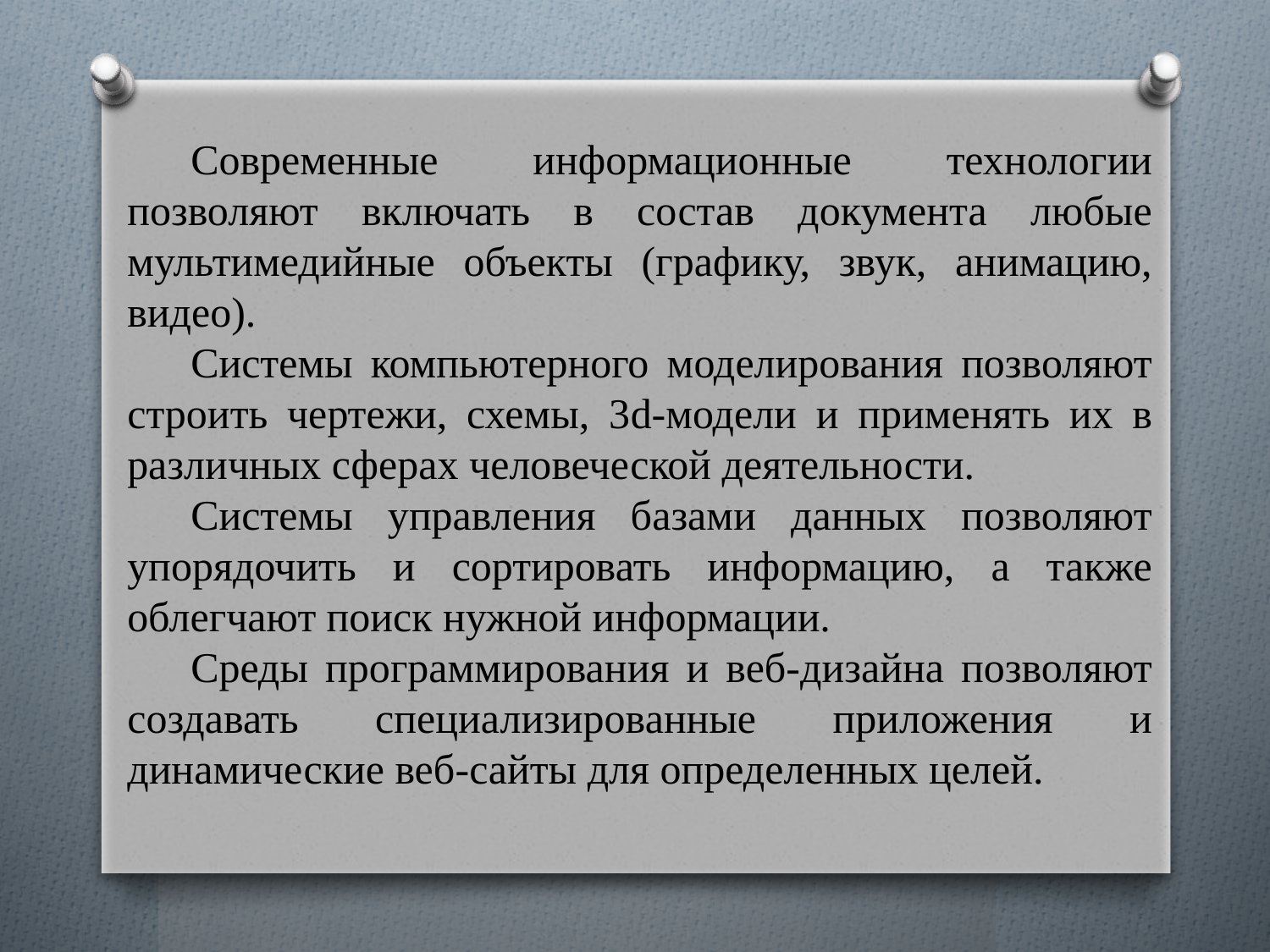

Современные информационные технологии позволяют включать в состав документа любые мультимедийные объекты (графику, звук, анимацию, видео).
Системы компьютерного моделирования позволяют строить чертежи, схемы, 3d-модели и применять их в различных сферах человеческой деятельности.
Системы управления базами данных позволяют упорядочить и сортировать информацию, а также облегчают поиск нужной информации.
Среды программирования и веб-дизайна позволяют создавать специализированные приложения и динамические веб-сайты для определенных целей.